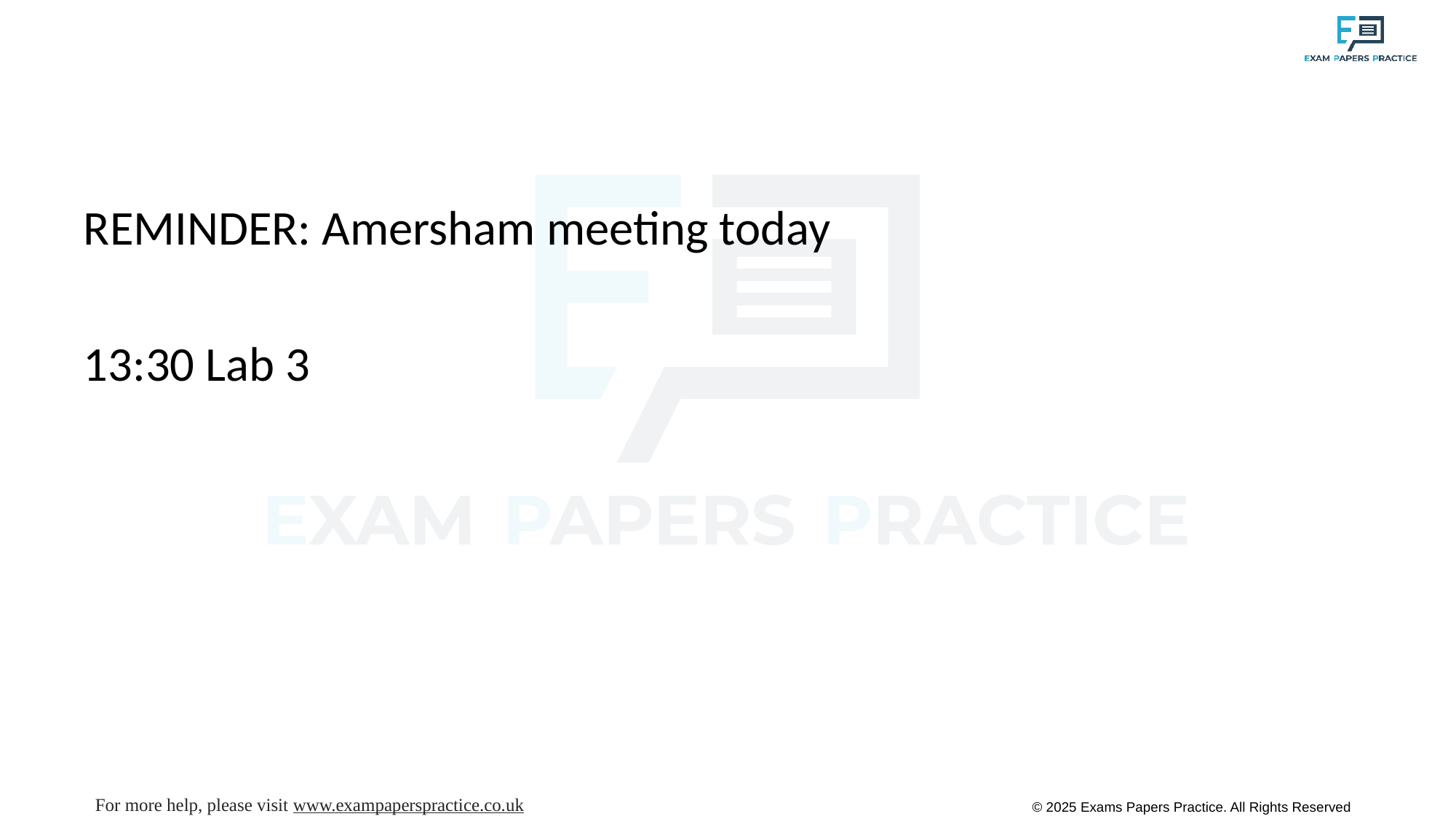

#
REMINDER: Amersham meeting today

13:30 Lab 3